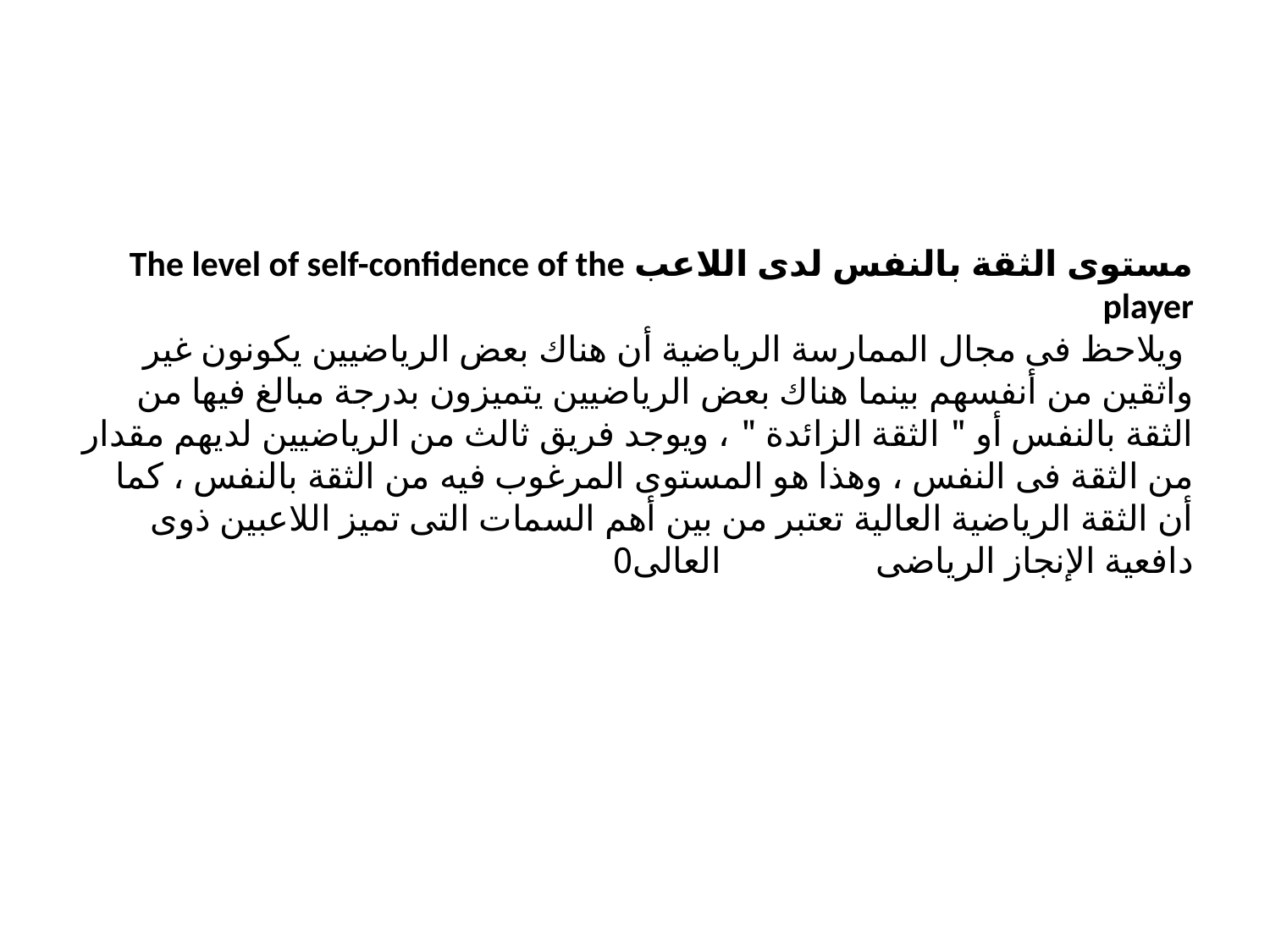

# مستوى الثقة بالنفس لدى اللاعب The level of self-confidence of the player ويلاحظ فى مجال الممارسة الرياضية أن هناك بعض الرياضيين يكونون غير واثقين من أنفسهم بينما هناك بعض الرياضيين يتميزون بدرجة مبالغ فيها من الثقة بالنفس أو " الثقة الزائدة " ، ويوجد فريق ثالث من الرياضيين لديهم مقدار من الثقة فى النفس ، وهذا هو المستوى المرغوب فيه من الثقة بالنفس ، كما أن الثقة الرياضية العالية تعتبر من بين أهم السمات التى تميز اللاعبين ذوى دافعية الإنجاز الرياضى                 العالى0